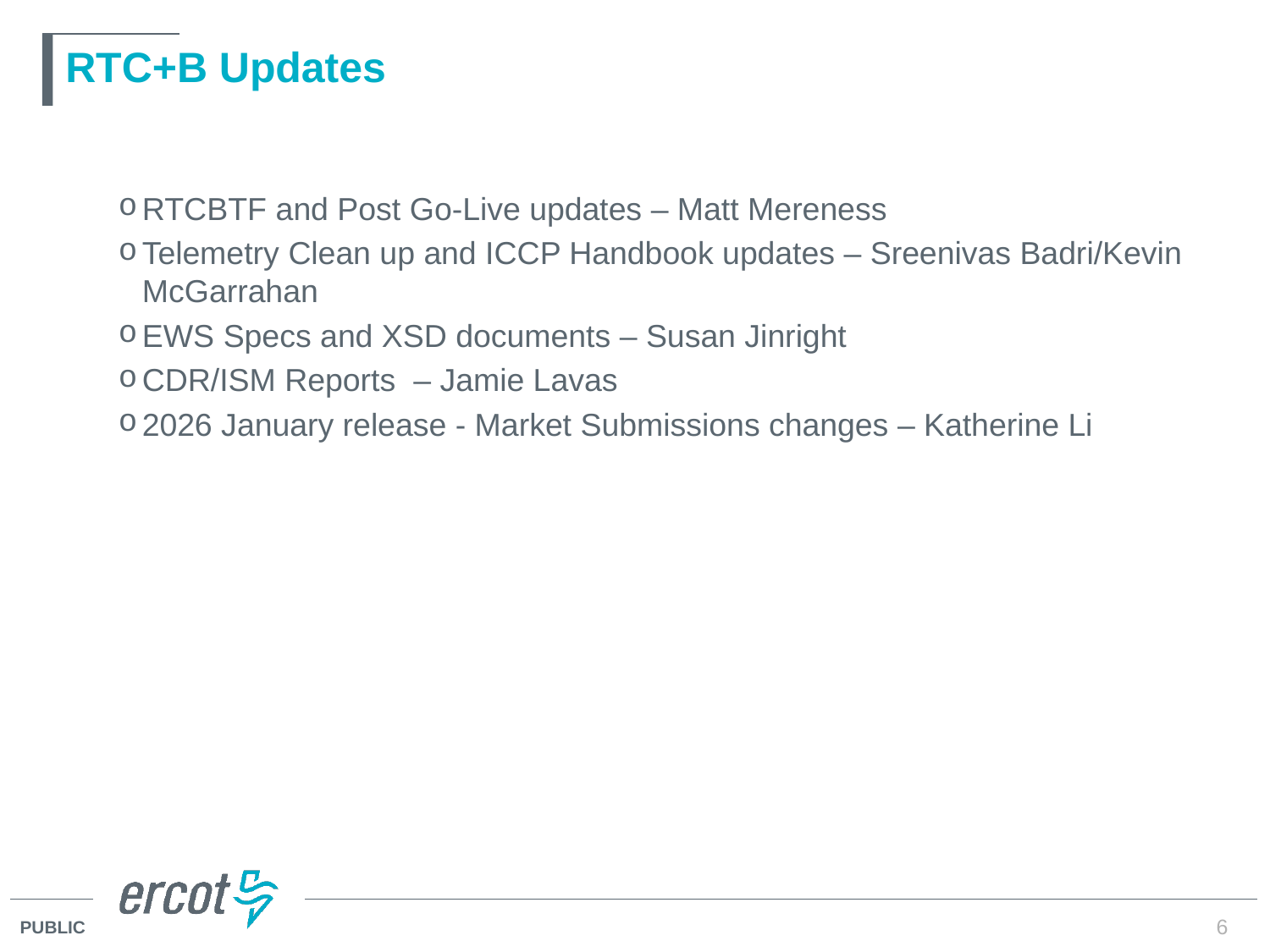

# RTC+B Updates

RTCBTF and Post Go-Live updates – Matt Mereness
Telemetry Clean up and ICCP Handbook updates – Sreenivas Badri/Kevin McGarrahan
EWS Specs and XSD documents – Susan Jinright
CDR/ISM Reports  – Jamie Lavas
2026 January release - Market Submissions changes – Katherine Li

6